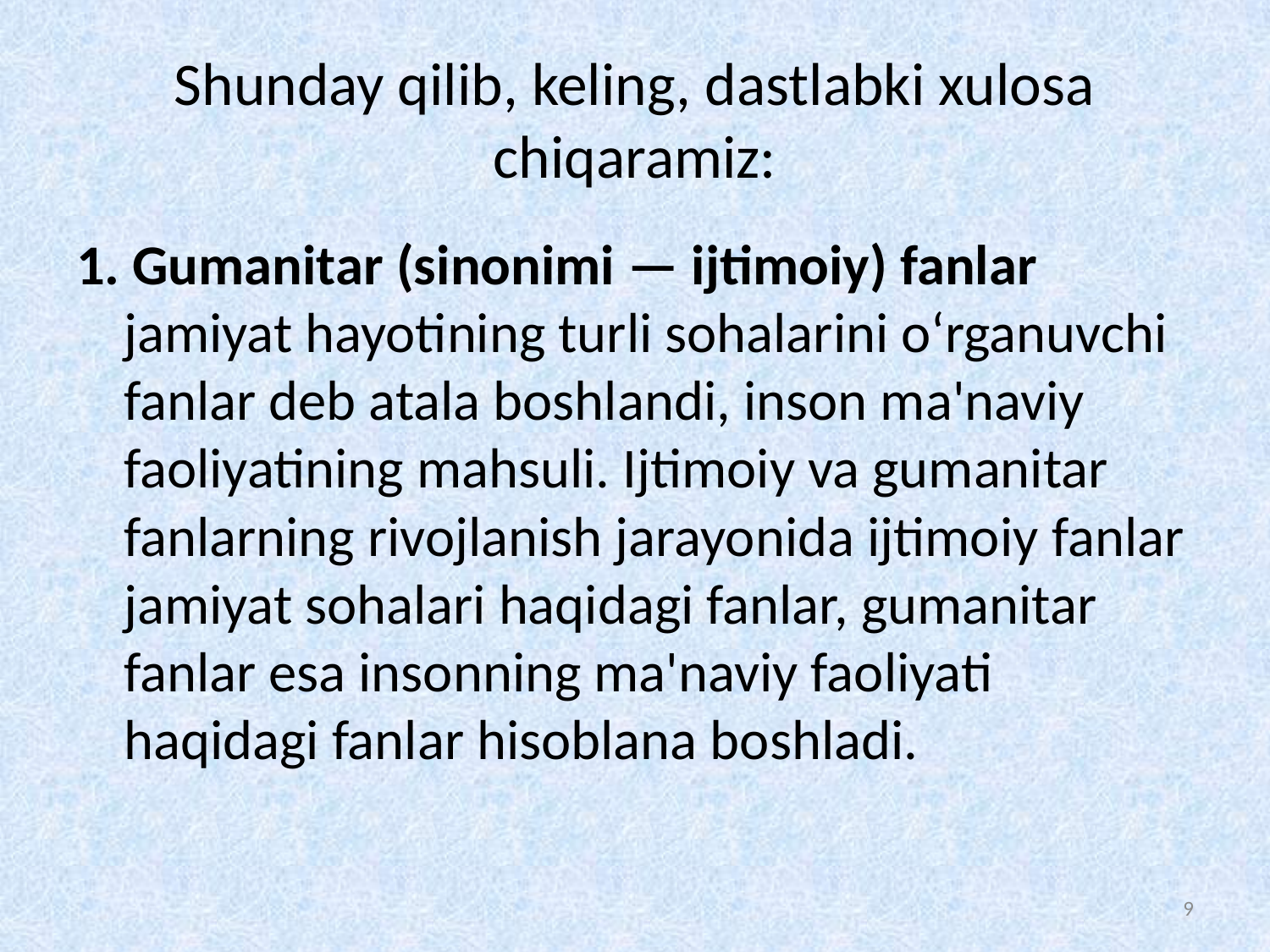

# Shunday qilib, keling, dastlabki xulosa chiqaramiz:
1. Gumanitar (sinonimi — ijtimoiy) fanlar jamiyat hayotining turli sohalarini oʻrganuvchi fanlar deb atala boshlandi, inson ma'naviy faoliyatining mahsuli. Ijtimoiy va gumanitar fanlarning rivojlanish jarayonida ijtimoiy fanlar jamiyat sohalari haqidagi fanlar, gumanitar fanlar esa insonning ma'naviy faoliyati haqidagi fanlar hisoblana boshladi.
9